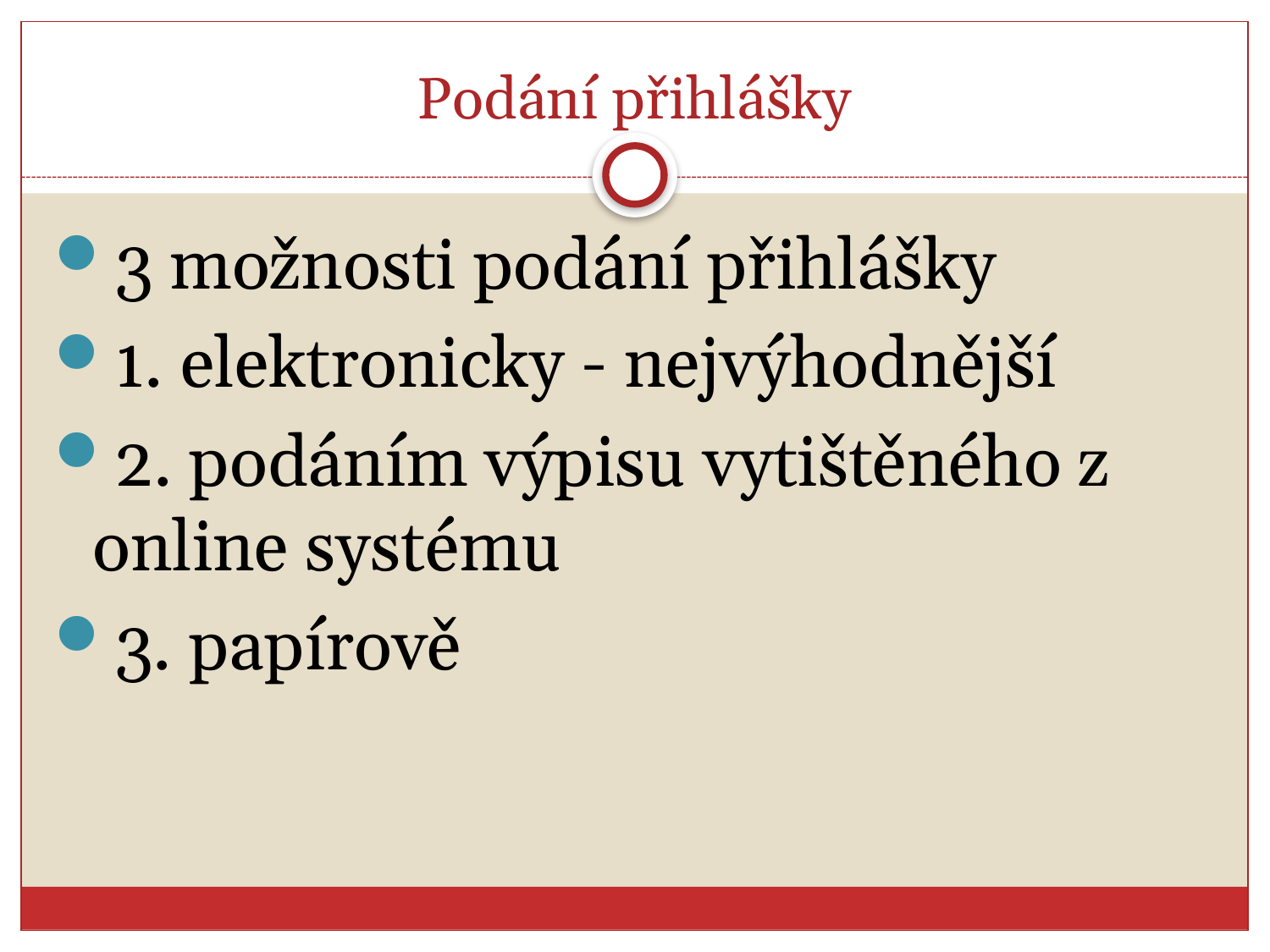

# Podání přihlášky
3 možnosti podání přihlášky
1. elektronicky - nejvýhodnější
2. podáním výpisu vytištěného z online systému
3. papírově